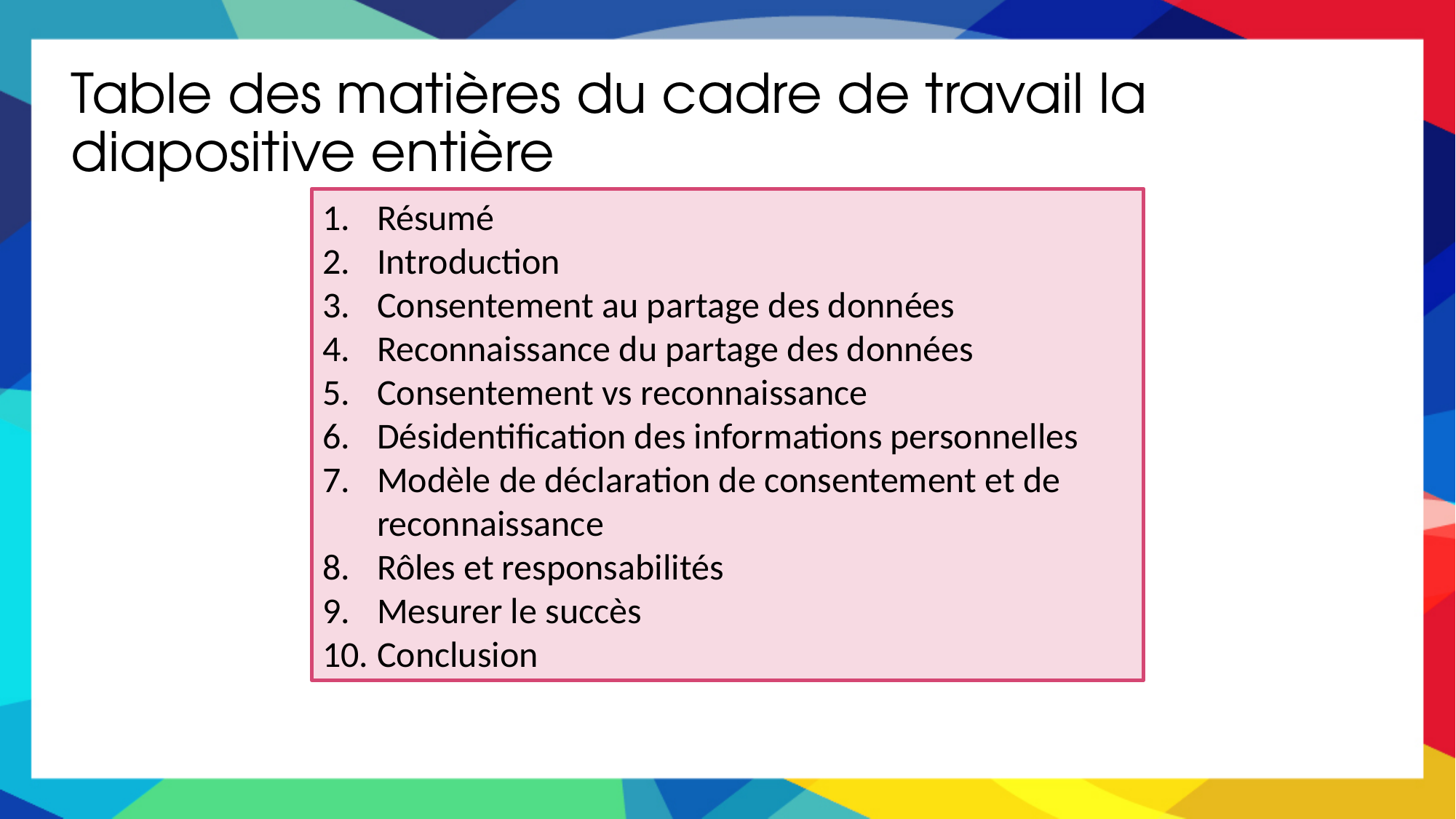

Table des matières du cadre de travail la diapositive entière
Résumé
Introduction
Consentement au partage des données
Reconnaissance du partage des données
Consentement vs reconnaissance
Désidentification des informations personnelles
Modèle de déclaration de consentement et de reconnaissance
Rôles et responsabilités
Mesurer le succès
Conclusion